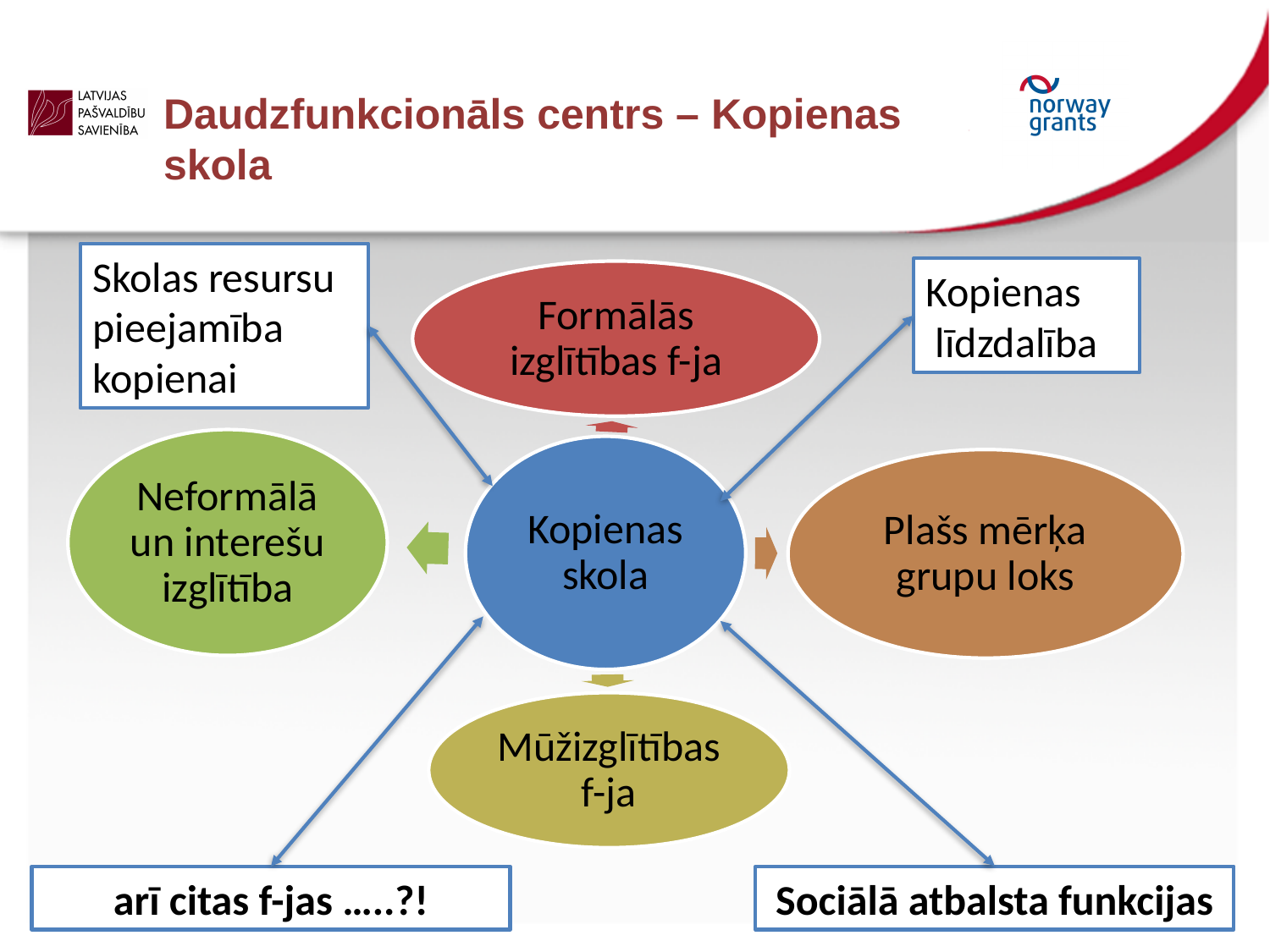

Daudzfunkcionāls centrs – Kopienas skola
Skolas resursu
pieejamība kopienai
Kopienas skola

Formālās izglītības f-ja

Plašs mērķa grupu loks

Mūžizglītības f-ja

Neformālā un interešu izglītība
Kopienas
 līdzdalība
arī citas f-jas …..?!
Sociālā atbalsta funkcijas